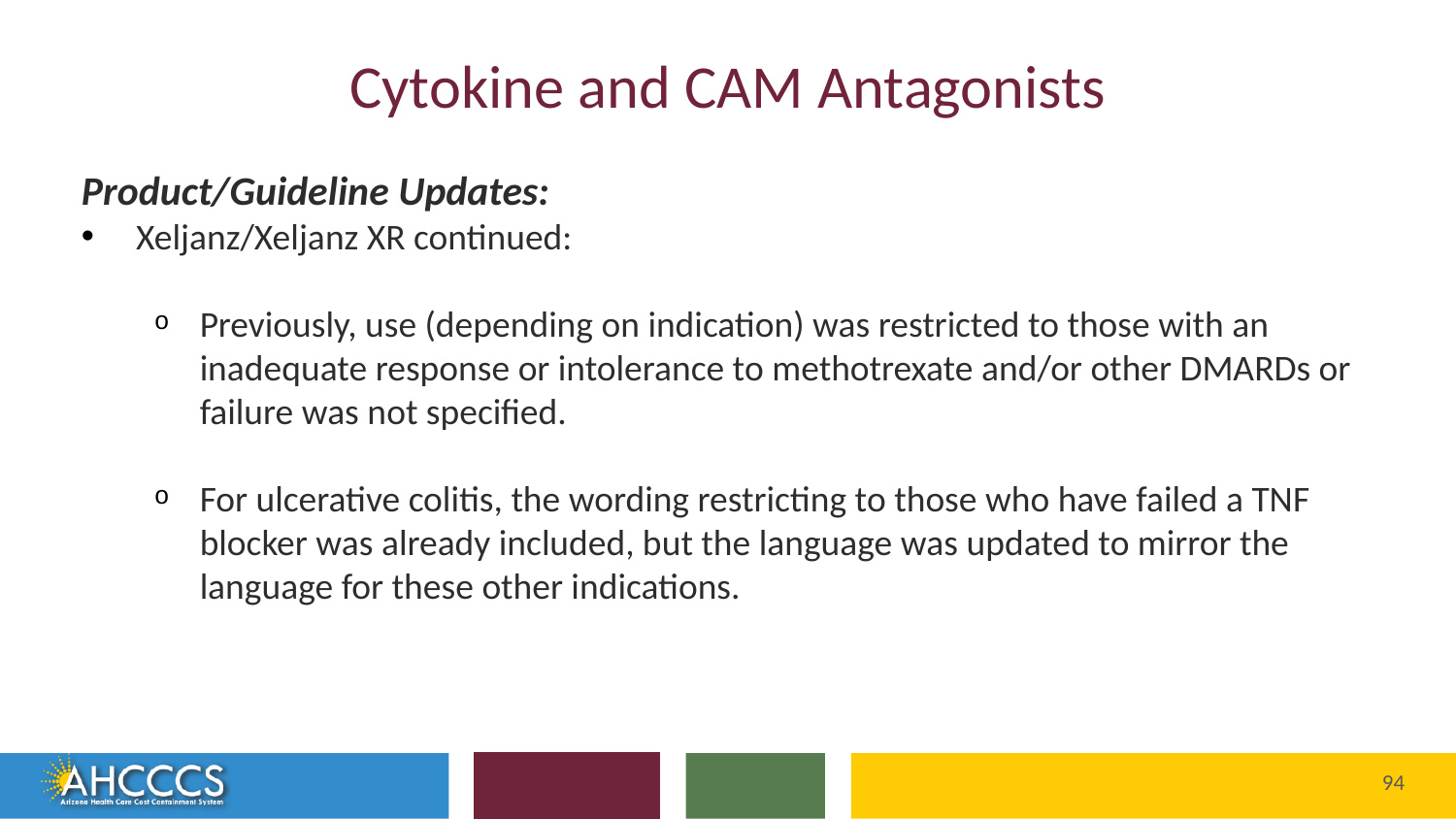

# Cytokine and CAM Antagonists
Product/Guideline Updates:
Xeljanz/Xeljanz XR continued:

Previously, use (depending on indication) was restricted to those with an inadequate response or intolerance to methotrexate and/or other DMARDs or failure was not specified.

For ulcerative colitis, the wording restricting to those who have failed a TNF blocker was already included, but the language was updated to mirror the language for these other indications.